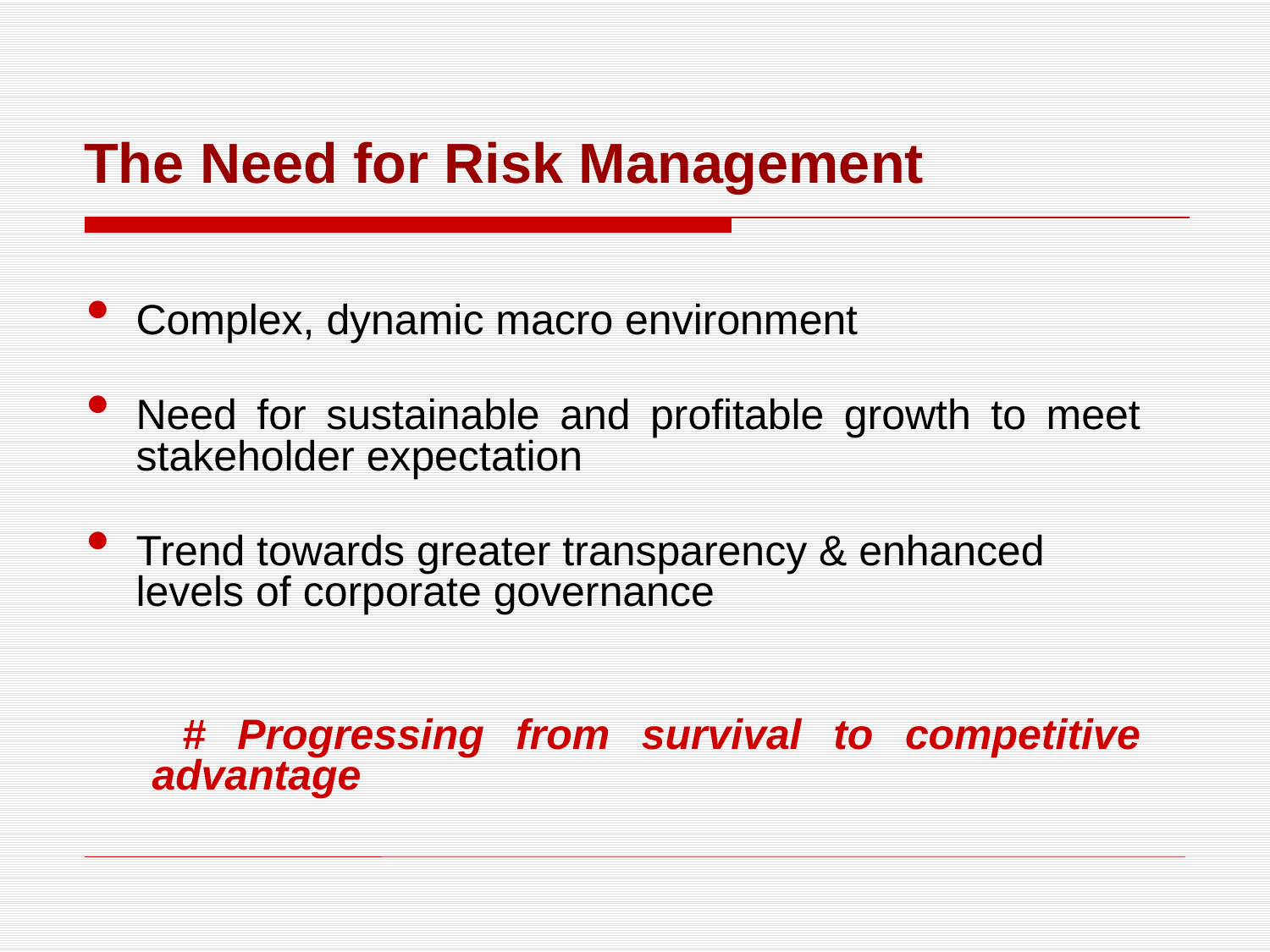

# The Need for Risk Management

Complex, dynamic macro environment

Need for sustainable and profitable growth to meet stakeholder expectation

Trend towards greater transparency & enhanced levels of corporate governance

   # Progressing from survival to competitive advantage